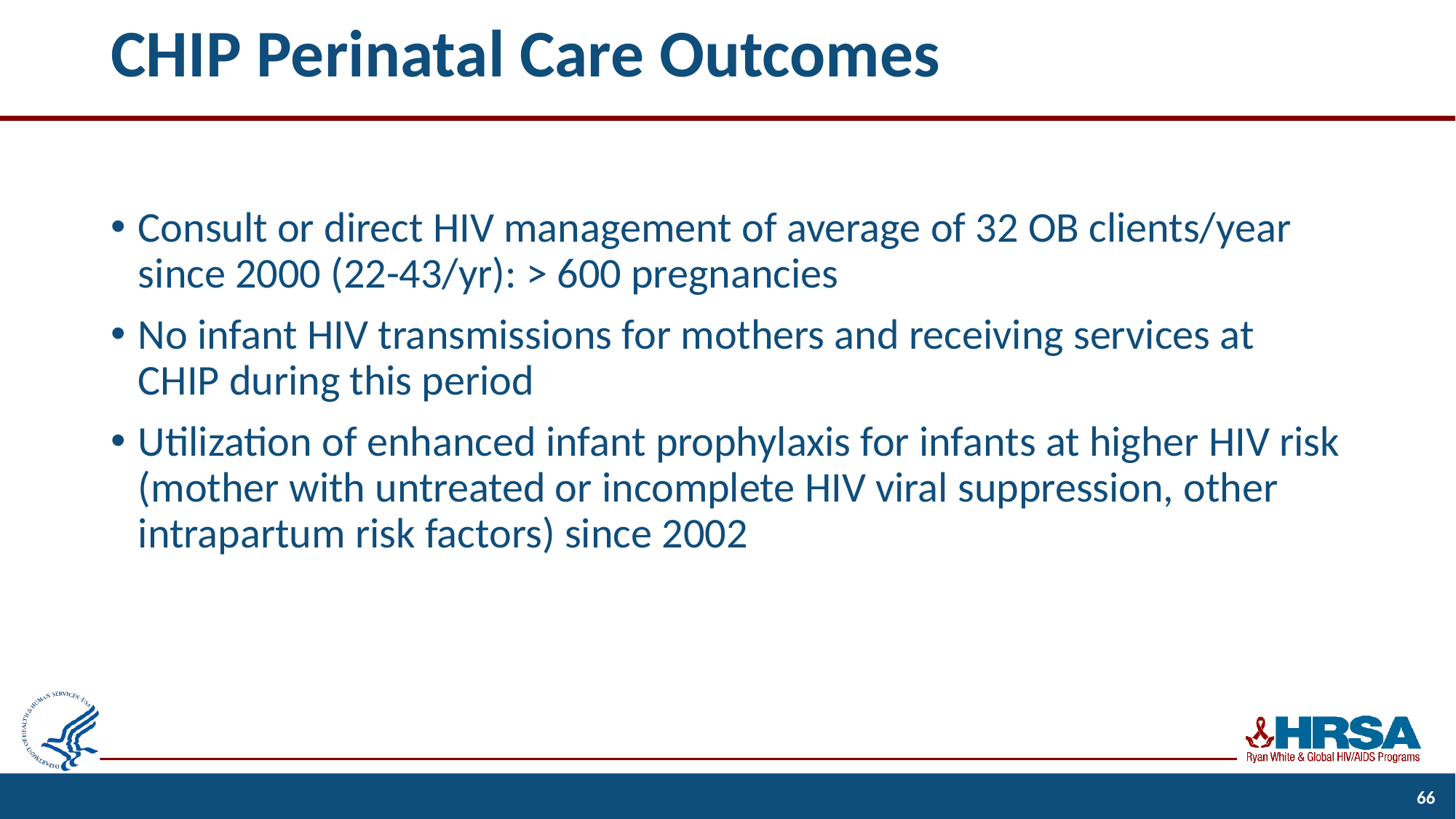

# CHIP Perinatal Care Outcomes
Consult or direct HIV management of average of 32 OB clients/year since 2000 (22-43/yr): > 600 pregnancies
No infant HIV transmissions for mothers and receiving services at CHIP during this period
Utilization of enhanced infant prophylaxis for infants at higher HIV risk (mother with untreated or incomplete HIV viral suppression, other intrapartum risk factors) since 2002

66